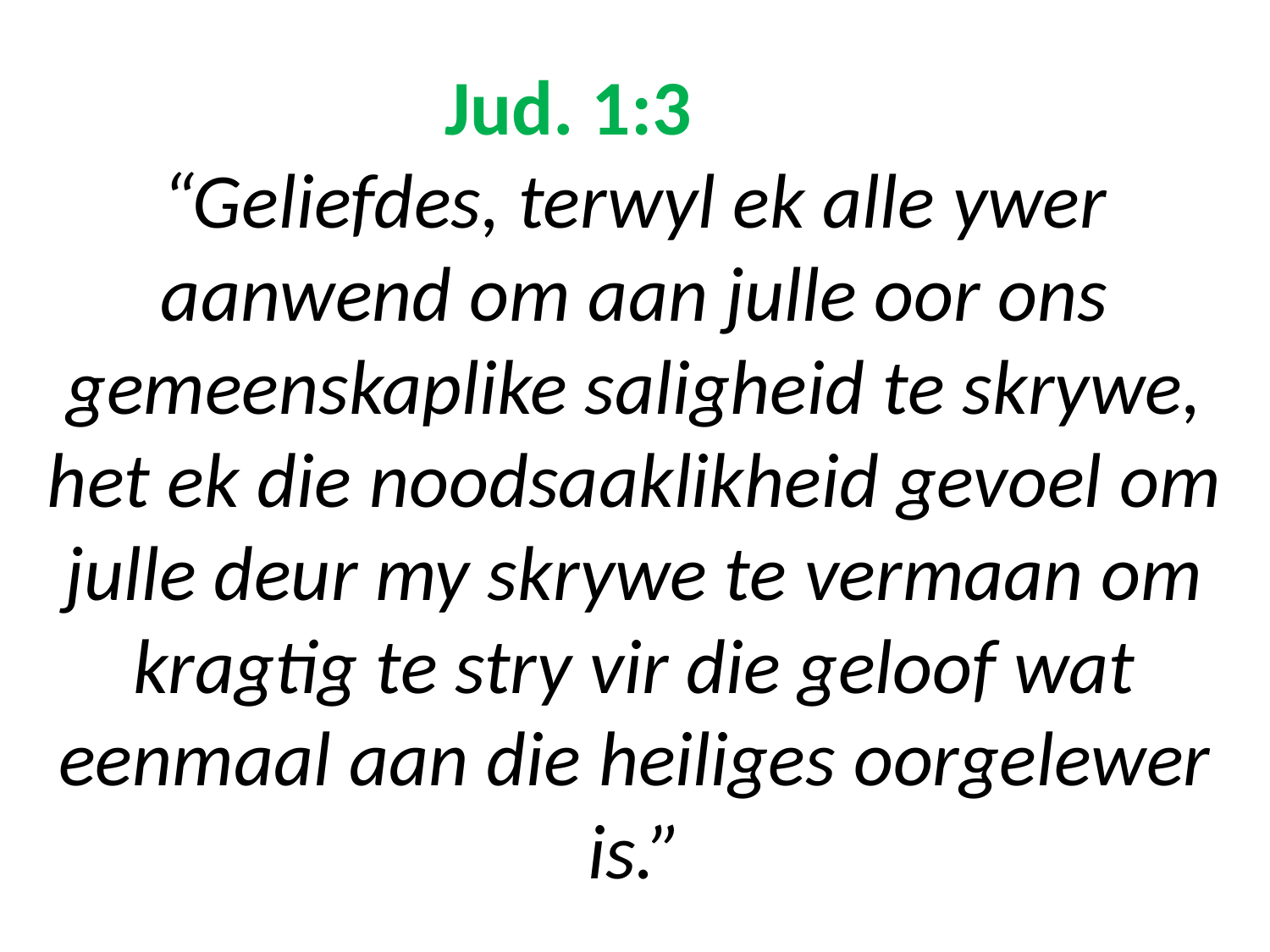

# Jud. 1:3 “Geliefdes, terwyl ek alle ywer aanwend om aan julle oor ons gemeenskaplike saligheid te skrywe, het ek die noodsaaklikheid gevoel om julle deur my skrywe te vermaan om kragtig te stry vir die geloof wat eenmaal aan die heiliges oorgelewer is.”